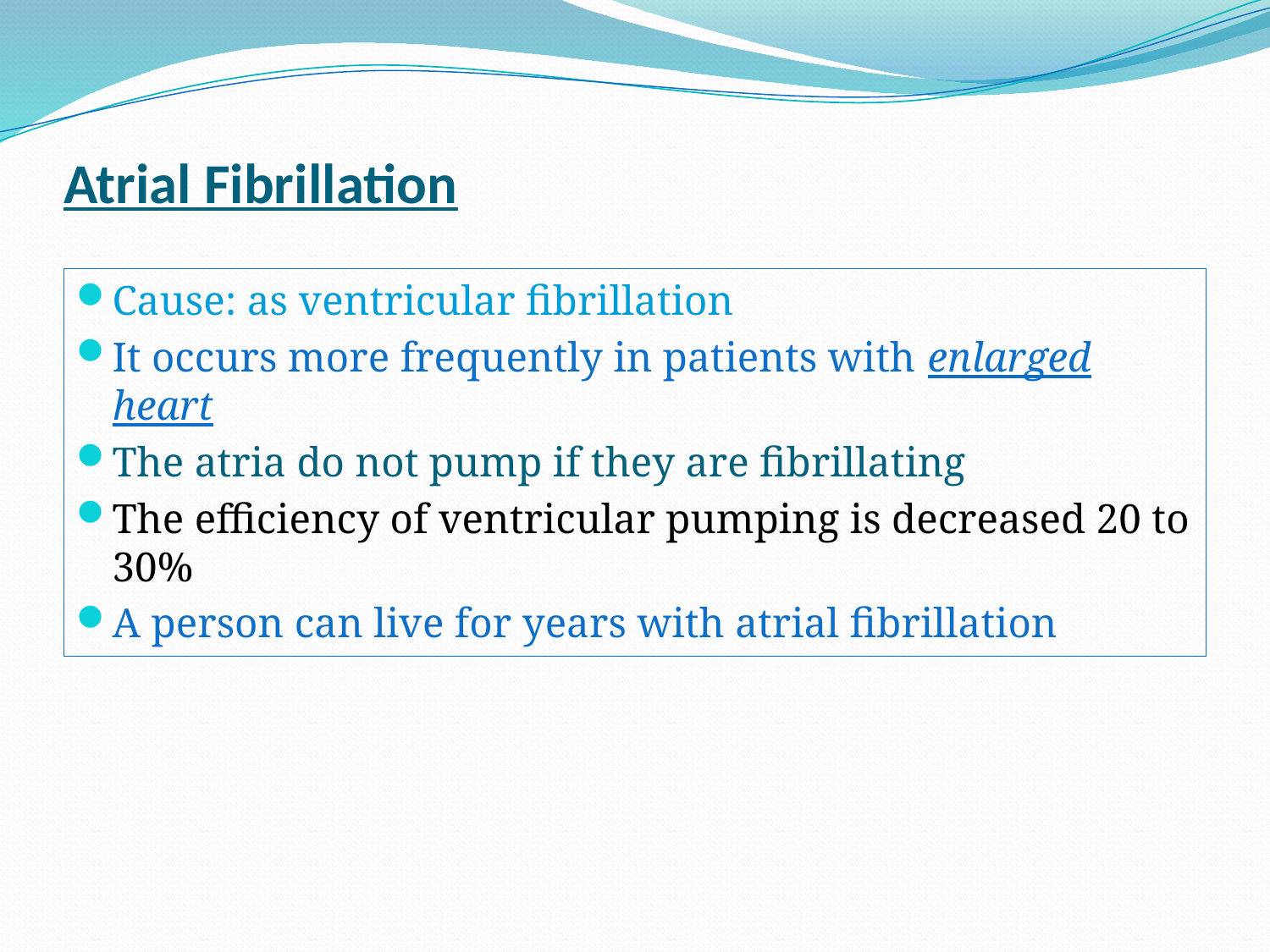

# Atrial Fibrillation
Cause: as ventricular fibrillation
It occurs more frequently in patients with enlarged heart
The atria do not pump if they are fibrillating
The efficiency of ventricular pumping is decreased 20 to 30%
A person can live for years with atrial fibrillation